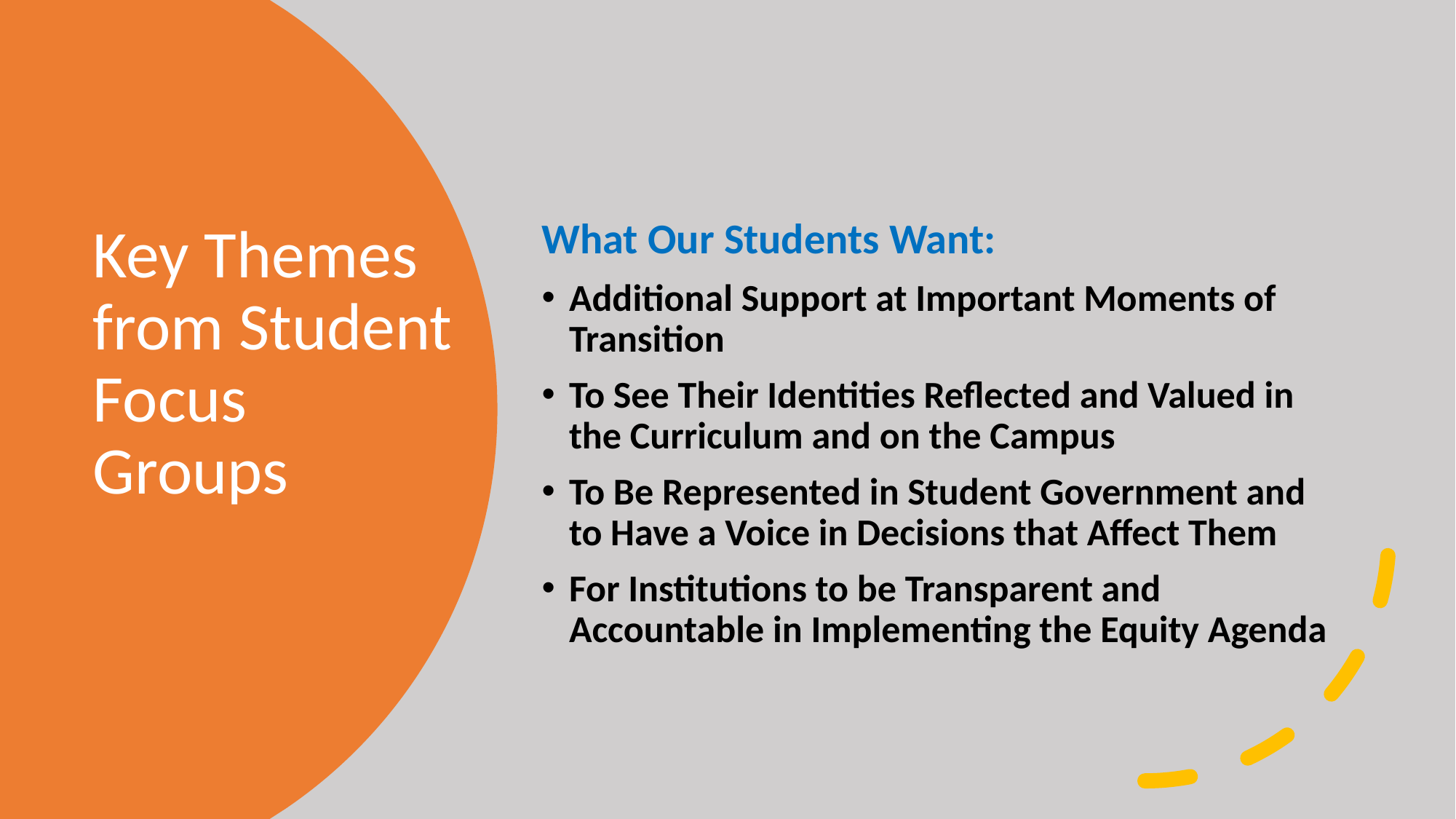

What Our Students Want:
Additional Support at Important Moments of Transition
To See Their Identities Reflected and Valued in the Curriculum and on the Campus
To Be Represented in Student Government and to Have a Voice in Decisions that Affect Them
For Institutions to be Transparent and Accountable in Implementing the Equity Agenda

# Key Themes from Student Focus Groups